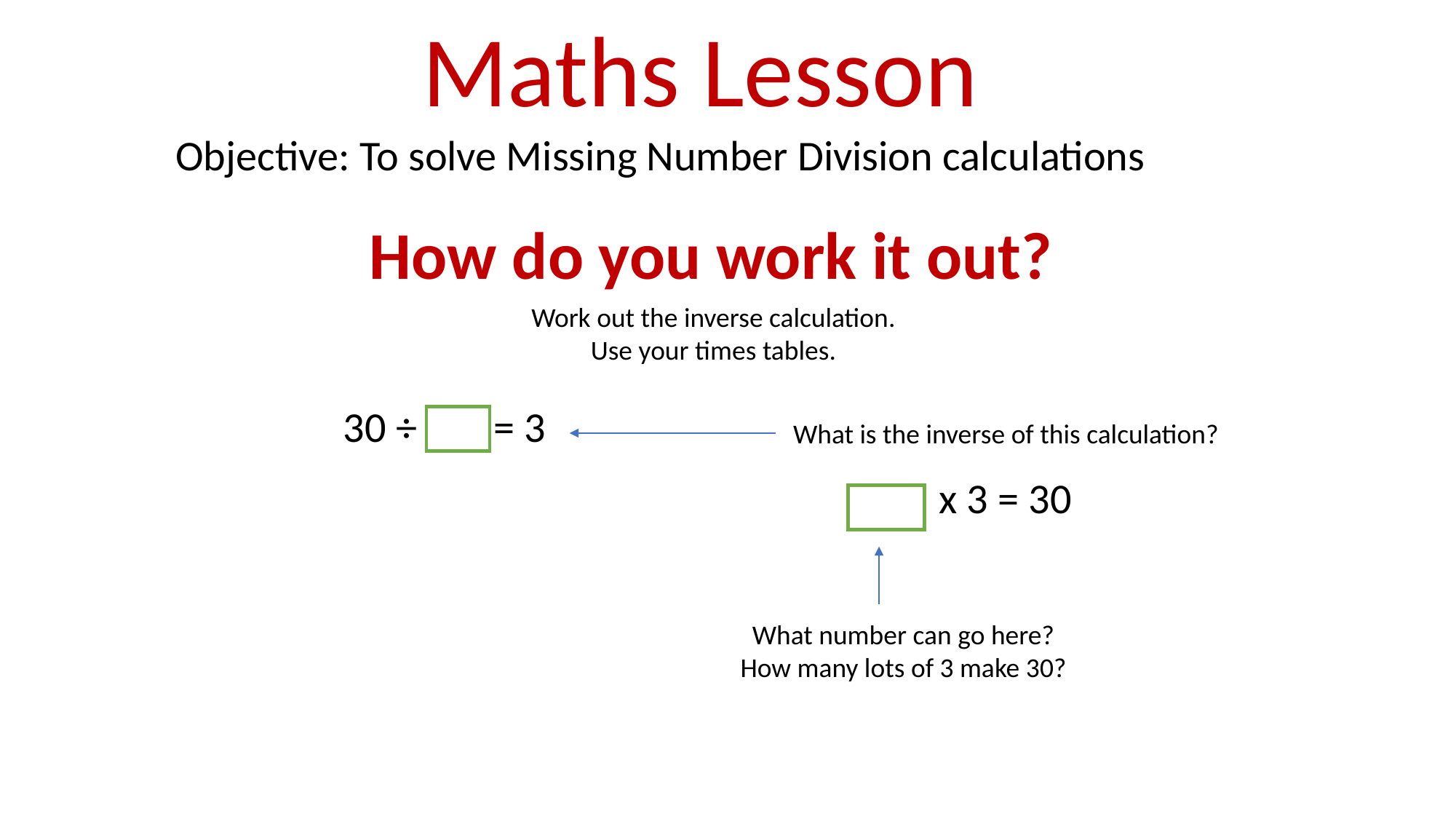

# Maths Lesson
Objective: To solve Missing Number Division calculations

How do you work it out?
Work out the inverse calculation.
Use your times tables.
30 ÷        = 3

What is the inverse of this calculation?

 x 3 = 30

What number can go here?
How many lots of 3 make 30?